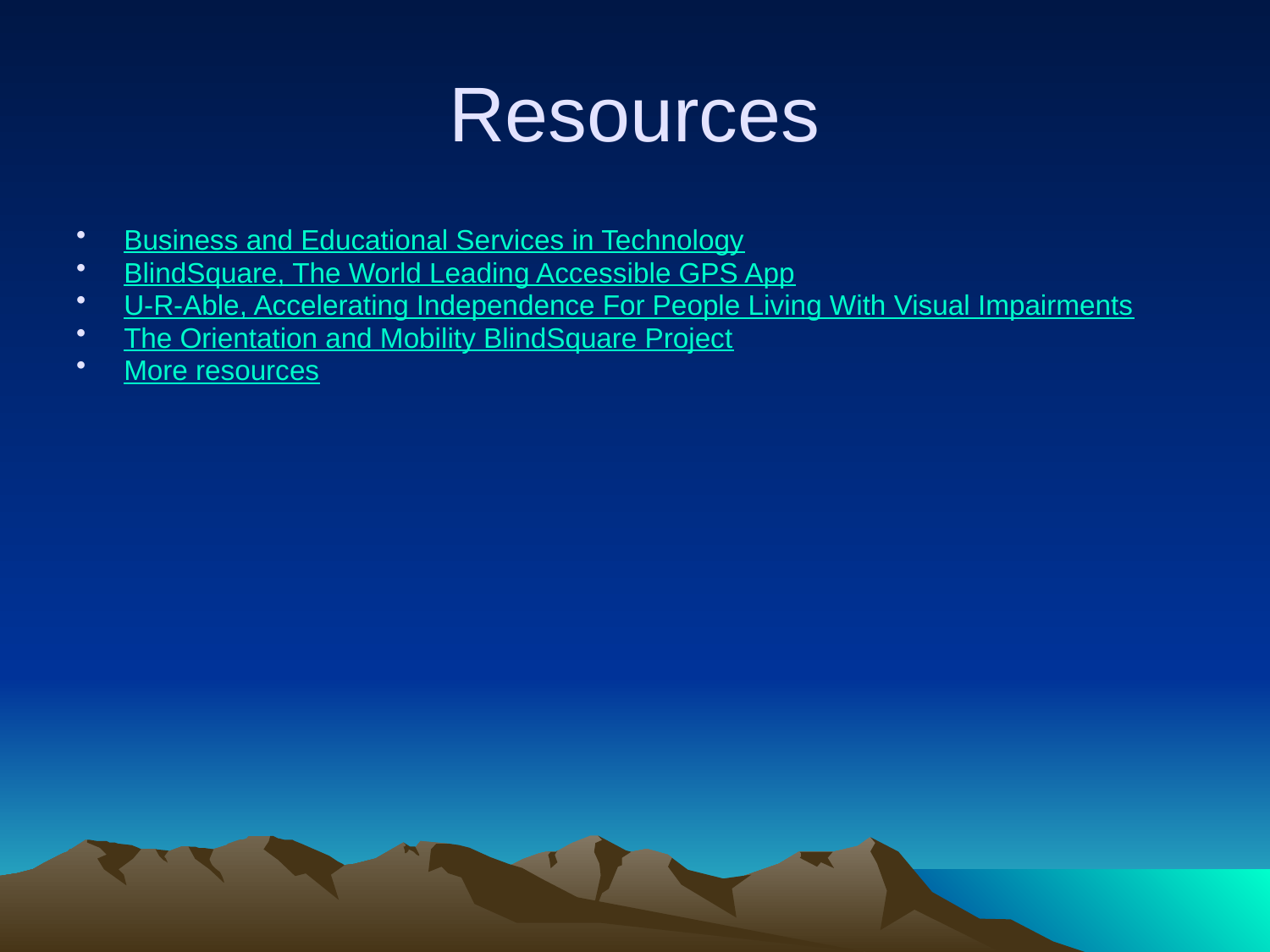

# Resources
Business and Educational Services in Technology
BlindSquare, The World Leading Accessible GPS App
U-R-Able, Accelerating Independence For People Living With Visual Impairments
The Orientation and Mobility BlindSquare Project
More resources